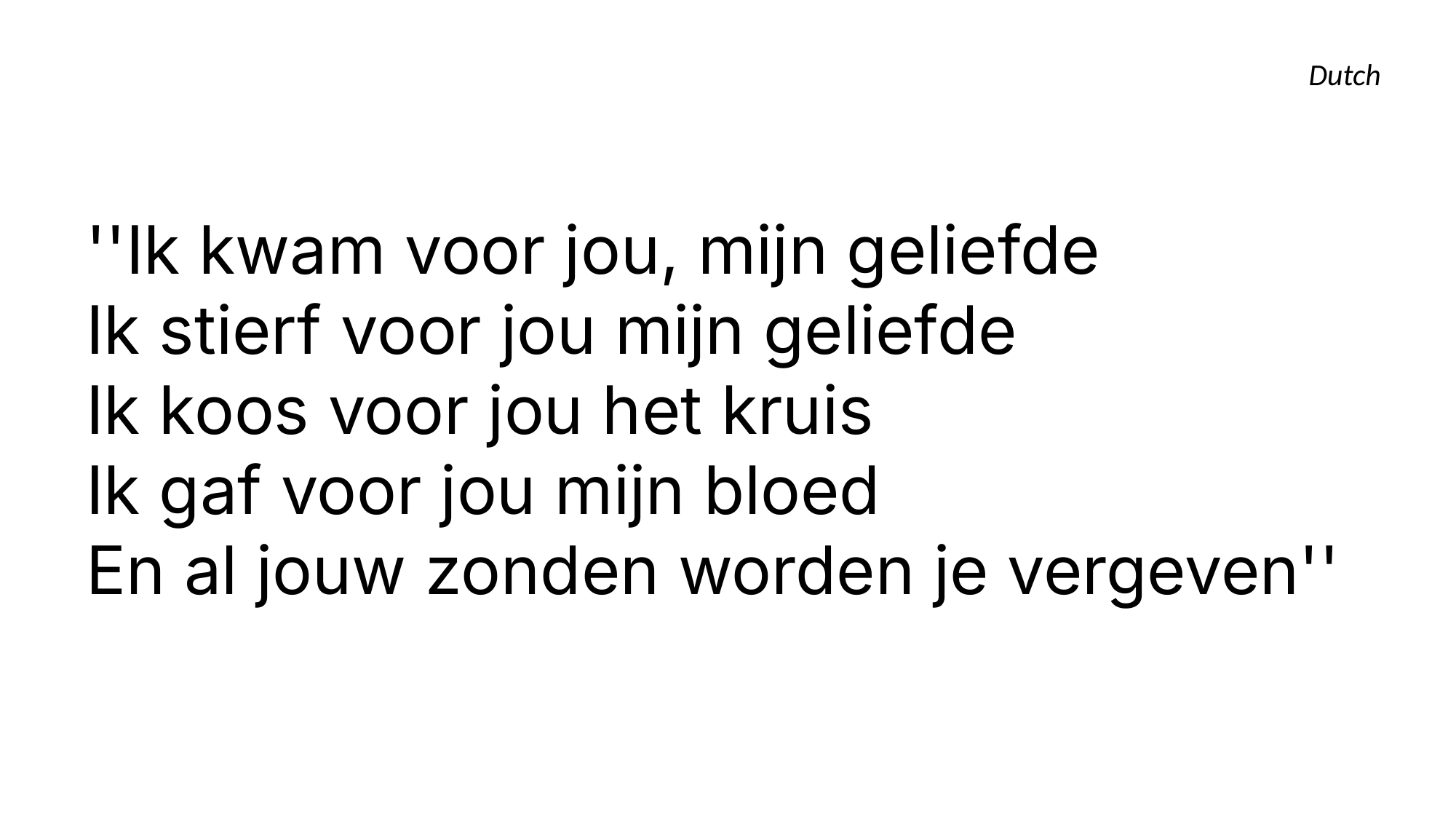

Dutch
''Ik kwam voor jou, mijn geliefde
Ik stierf voor jou mijn geliefde
Ik koos voor jou het kruis
Ik gaf voor jou mijn bloed
En al jouw zonden worden je vergeven''